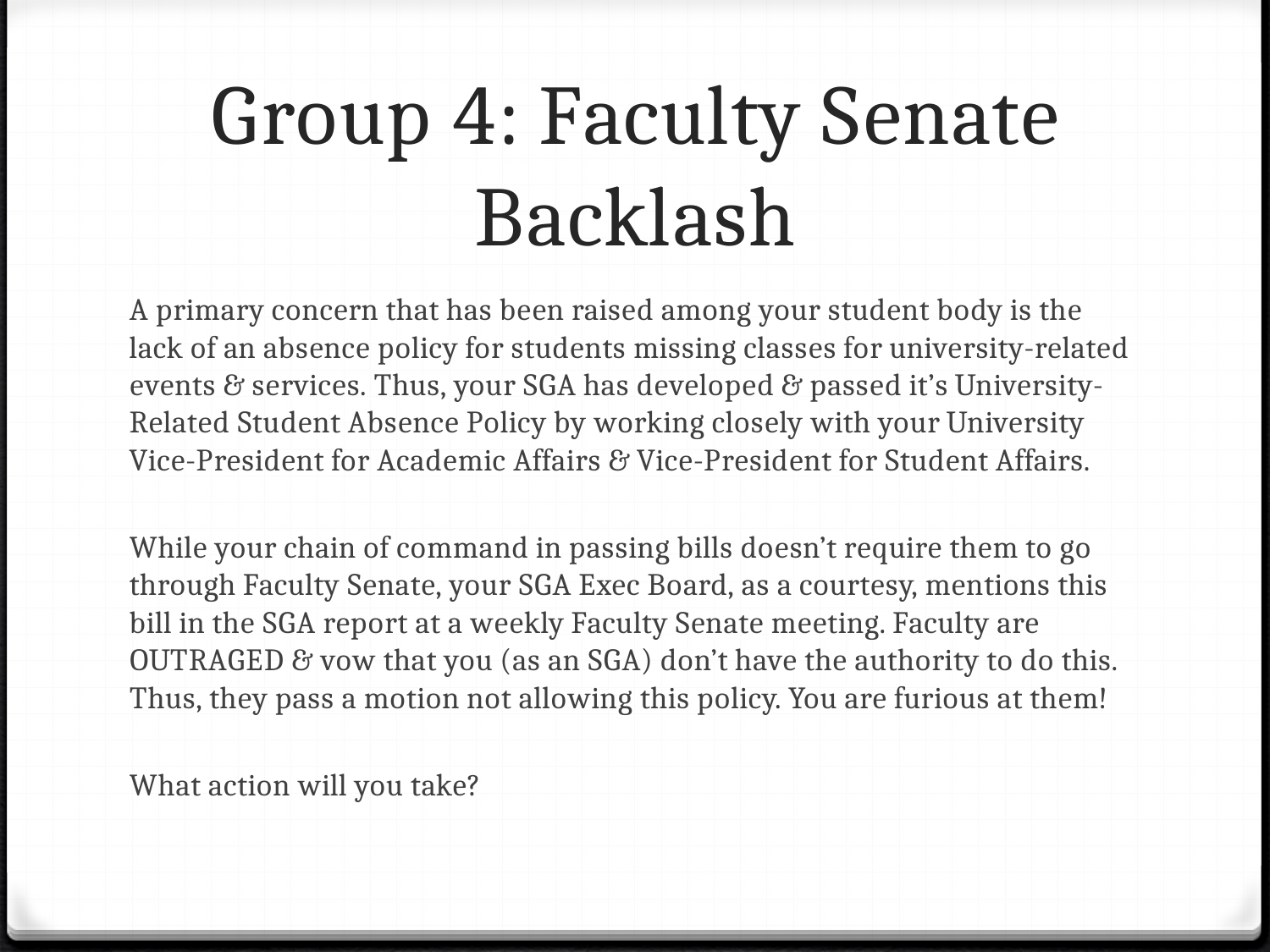

# Group 4: Faculty Senate Backlash
A primary concern that has been raised among your student body is the lack of an absence policy for students missing classes for university-related events & services. Thus, your SGA has developed & passed it’s University-Related Student Absence Policy by working closely with your University Vice-President for Academic Affairs & Vice-President for Student Affairs.

While your chain of command in passing bills doesn’t require them to go through Faculty Senate, your SGA Exec Board, as a courtesy, mentions this bill in the SGA report at a weekly Faculty Senate meeting. Faculty are OUTRAGED & vow that you (as an SGA) don’t have the authority to do this. Thus, they pass a motion not allowing this policy. You are furious at them!

What action will you take?